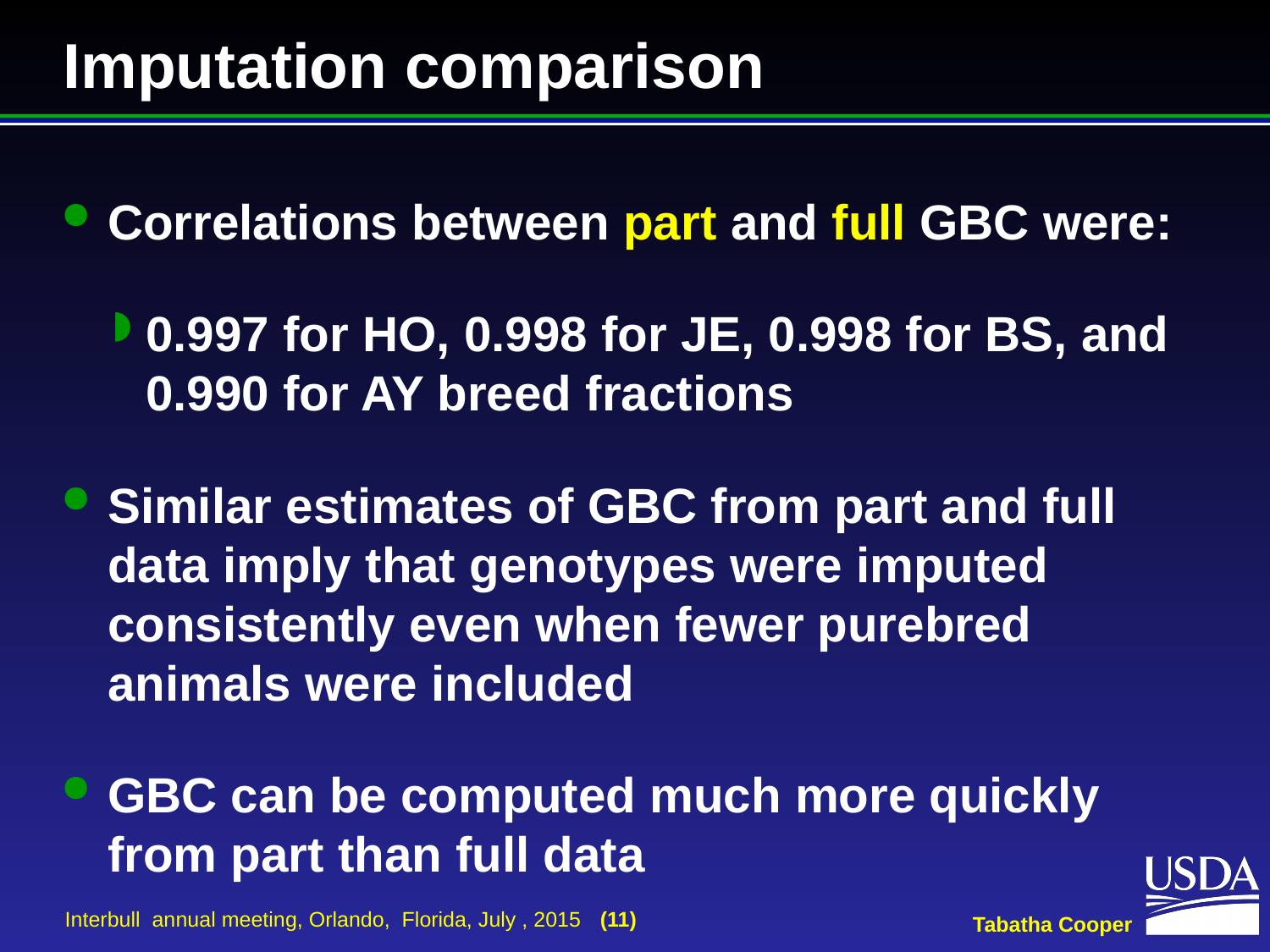

# Imputation comparison
Correlations between part and full GBC were:
0.997 for HO, 0.998 for JE, 0.998 for BS, and 0.990 for AY breed fractions
Similar estimates of GBC from part and full data imply that genotypes were imputed consistently even when fewer purebred animals were included
GBC can be computed much more quickly from part than full data